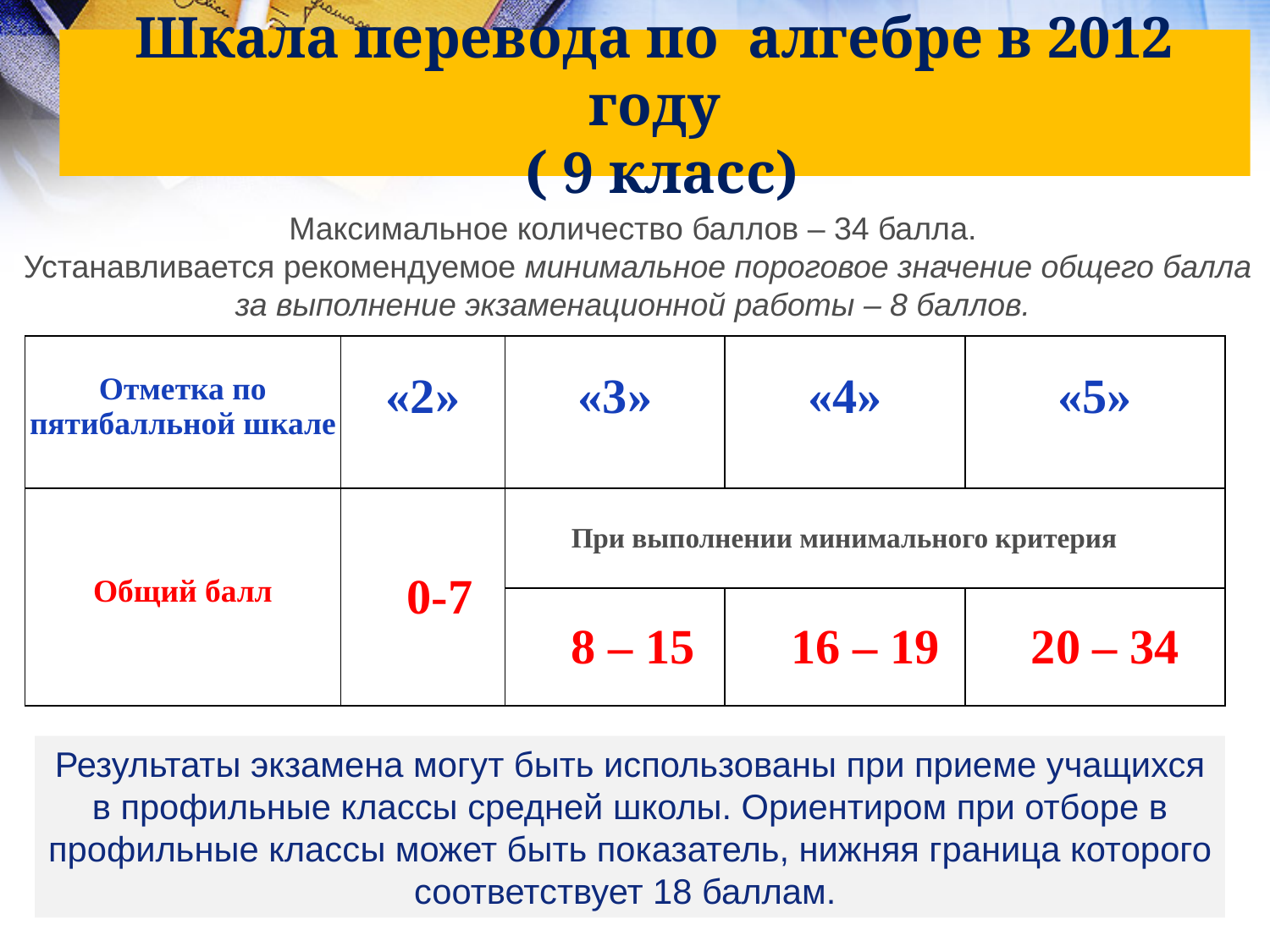

# Шкала перевода по  алгебре в 2012 году ( 9 класс)
Максимальное количество баллов – 34 балла.
Устанавливается рекомендуемое минимальное пороговое значение общего балла за выполнение экзаменационной работы – 8 баллов.
| Отметка по пятибалльной шкале | «2» | «3» | «4» | «5» |
| --- | --- | --- | --- | --- |
| Общий балл | 0-7 | При выполнении минимального критерия |  |  |
|  |  | 8 – 15 | 16 – 19 | 20 – 34 |
Результаты экзамена могут быть использованы при приеме учащихся в профильные классы средней школы. Ориентиром при отборе в профильные классы может быть показатель, нижняя граница которого соответствует 18 баллам.